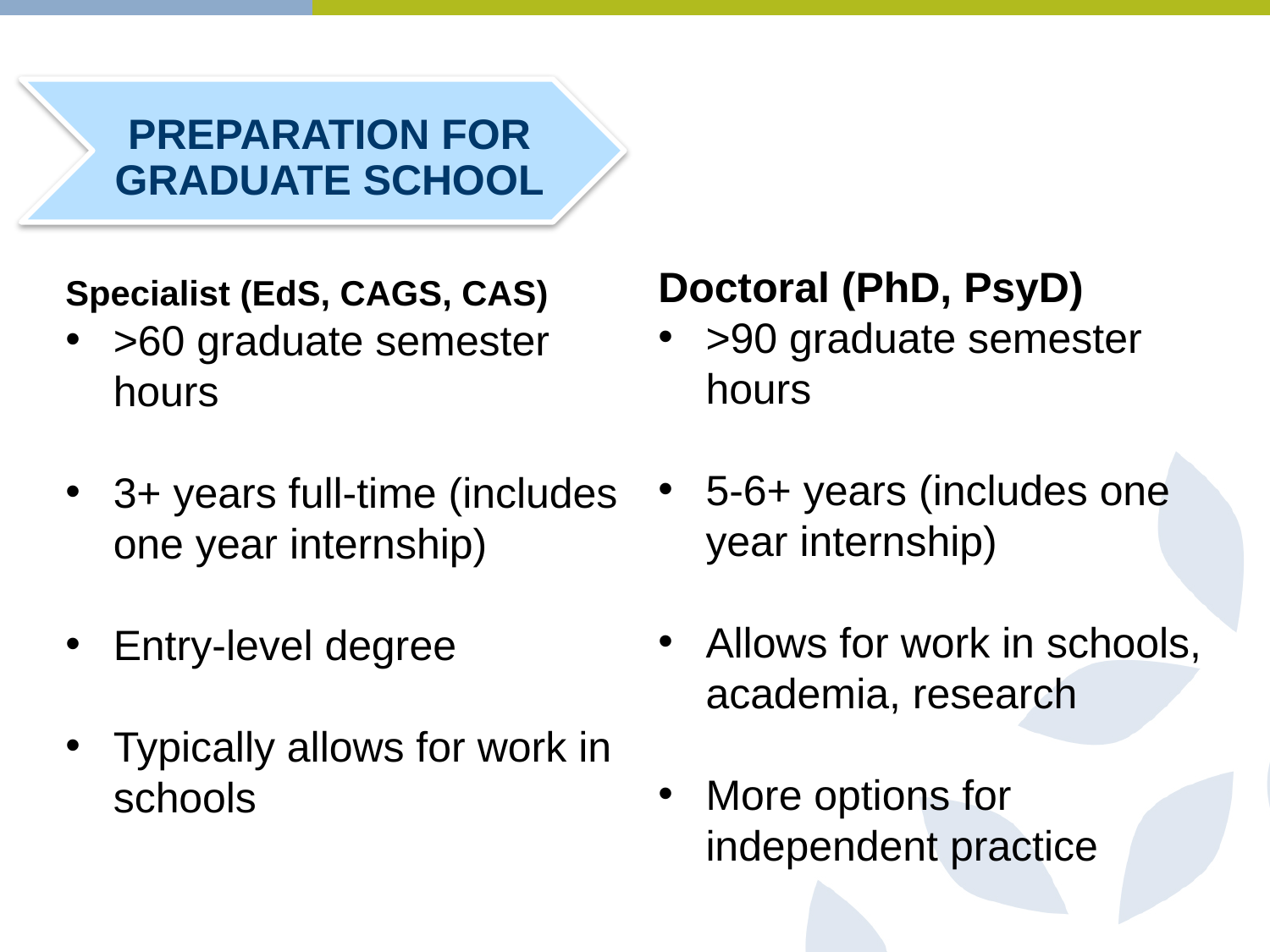

PREPARATION FOR GRADUATE SCHOOL
Doctoral (PhD, PsyD)
>90 graduate semester hours

5-6+ years (includes one year internship)

Allows for work in schools, academia, research

More options for independent practice
Specialist (EdS, CAGS, CAS)
>60 graduate semester hours

3+ years full-time (includes one year internship)

Entry-level degree

Typically allows for work in schools